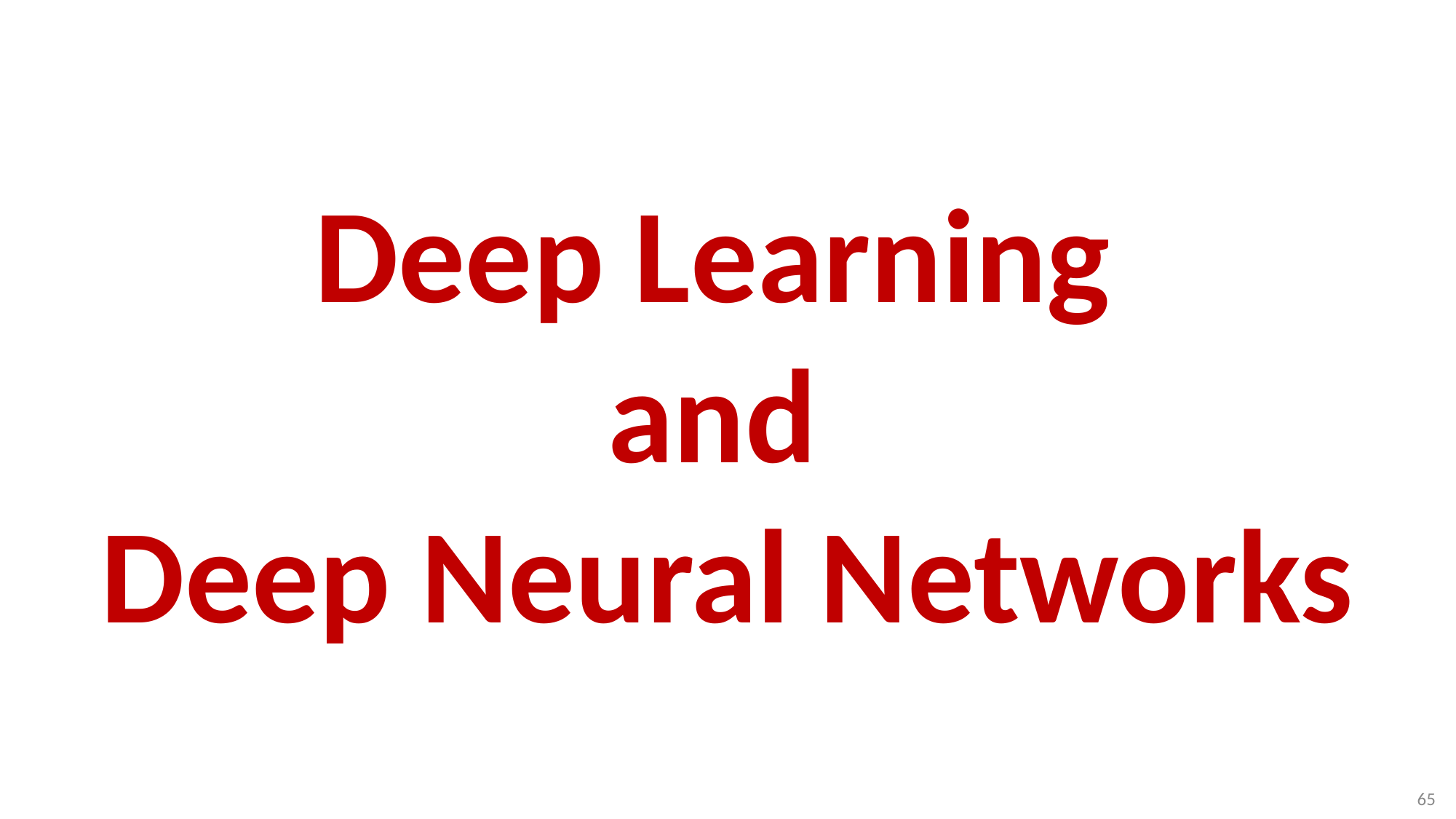

# Deep Learning and Deep Neural Networks
65